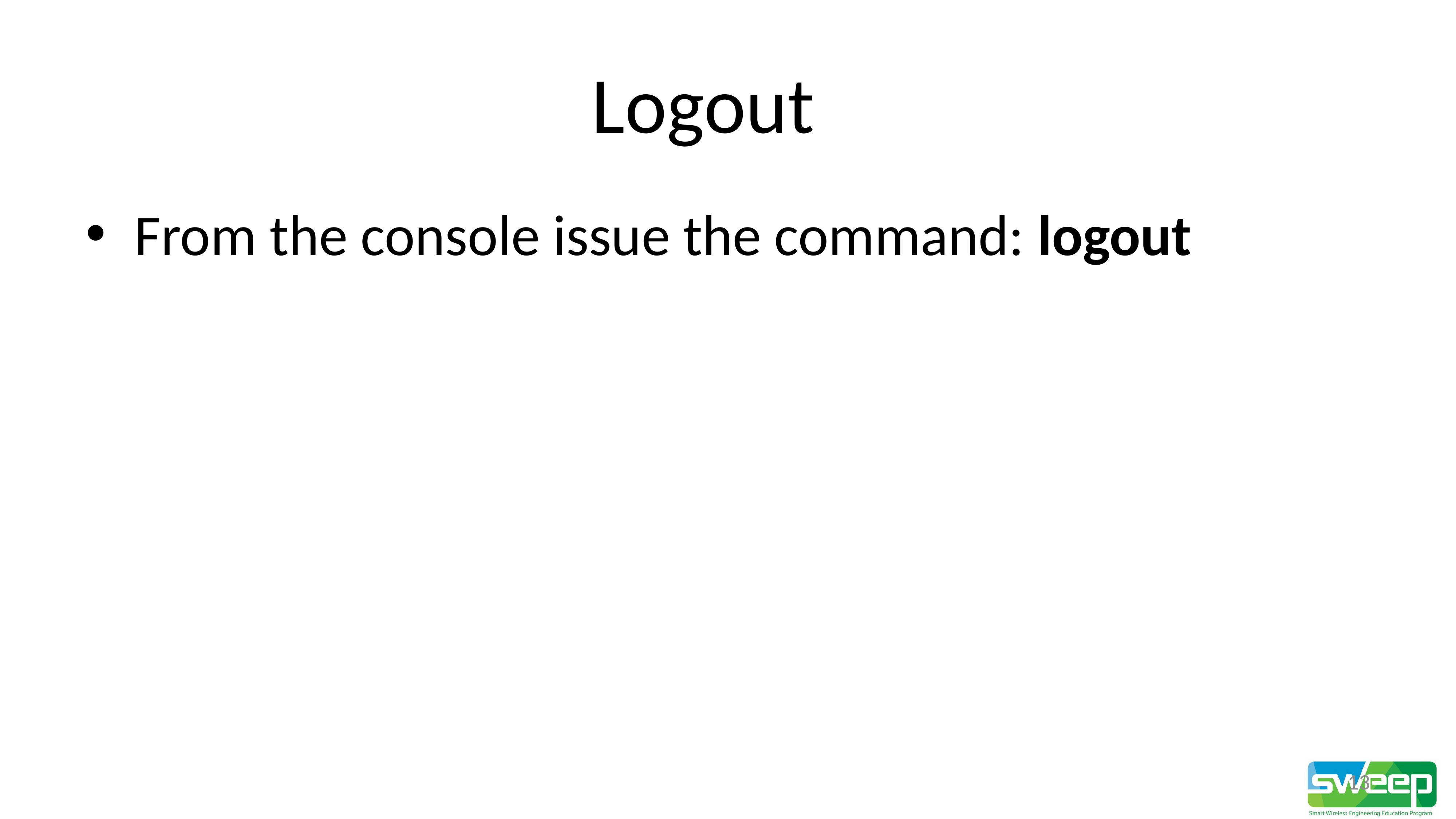

# Logout
From the console issue the command: logout
13